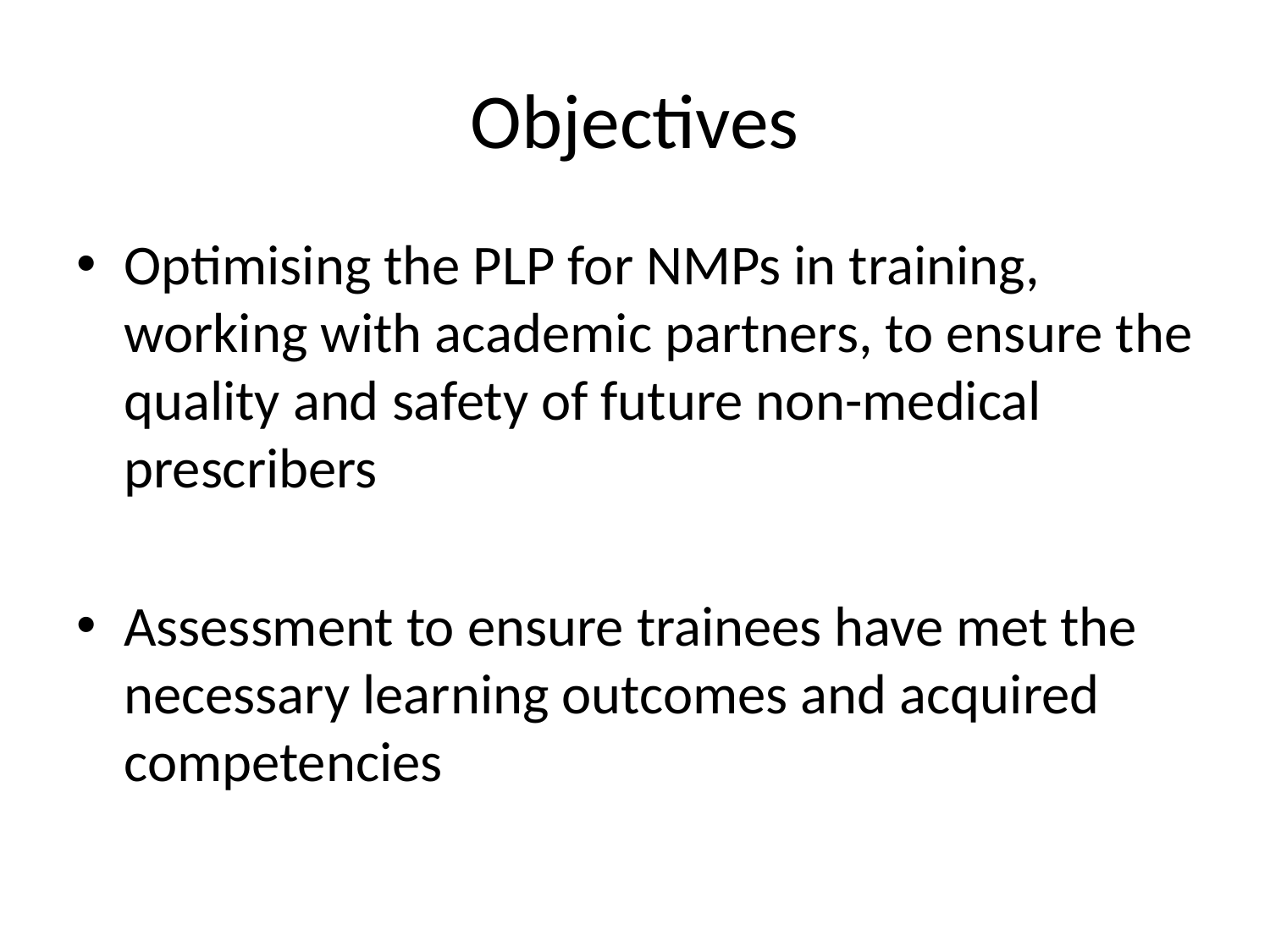

# Objectives
Optimising the PLP for NMPs in training, working with academic partners, to ensure the quality and safety of future non-medical prescribers

Assessment to ensure trainees have met the necessary learning outcomes and acquired competencies